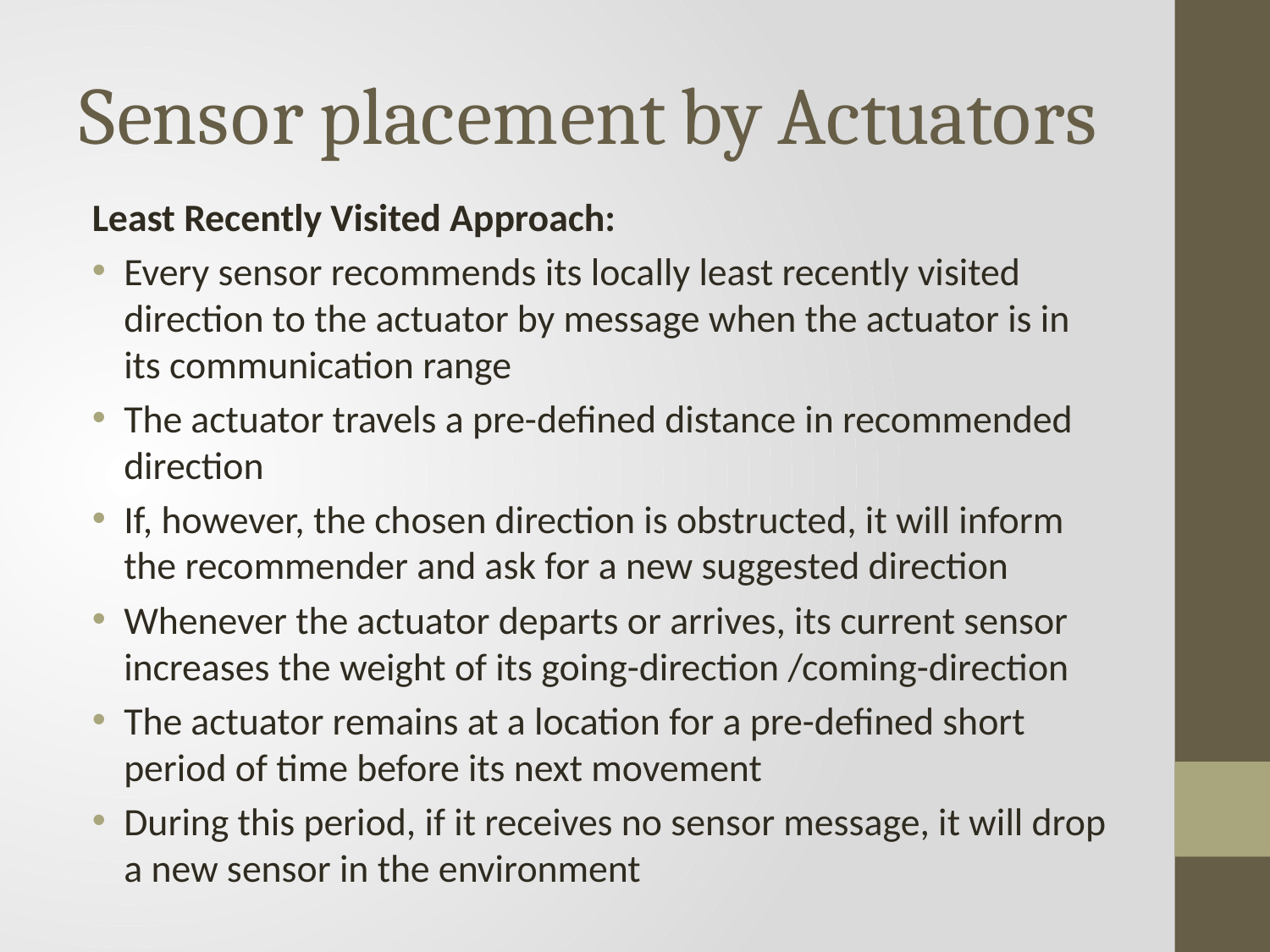

# Sensor placement by Actuators
Least Recently Visited Approach:
Every sensor recommends its locally least recently visited direction to the actuator by message when the actuator is in its communication range
The actuator travels a pre-defined distance in recommended direction
If, however, the chosen direction is obstructed, it will inform the recommender and ask for a new suggested direction
Whenever the actuator departs or arrives, its current sensor increases the weight of its going-direction /coming-direction
The actuator remains at a location for a pre-defined short period of time before its next movement
During this period, if it receives no sensor message, it will drop a new sensor in the environment